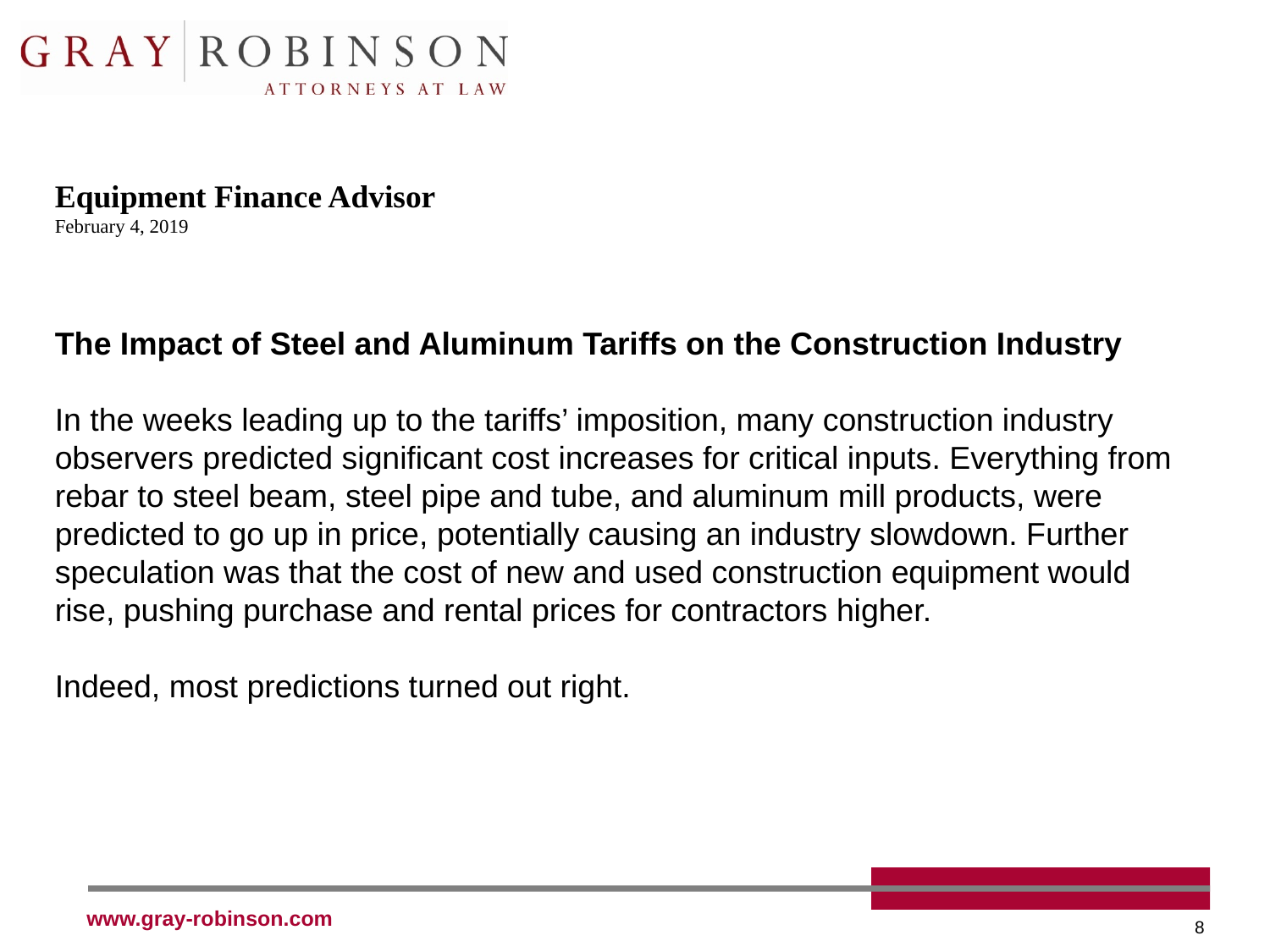

Equipment Finance Advisor
February 4, 2019
The Impact of Steel and Aluminum Tariffs on the Construction Industry
In the weeks leading up to the tariffs’ imposition, many construction industry observers predicted significant cost increases for critical inputs. Everything from rebar to steel beam, steel pipe and tube, and aluminum mill products, were predicted to go up in price, potentially causing an industry slowdown. Further speculation was that the cost of new and used construction equipment would rise, pushing purchase and rental prices for contractors higher.
Indeed, most predictions turned out right.